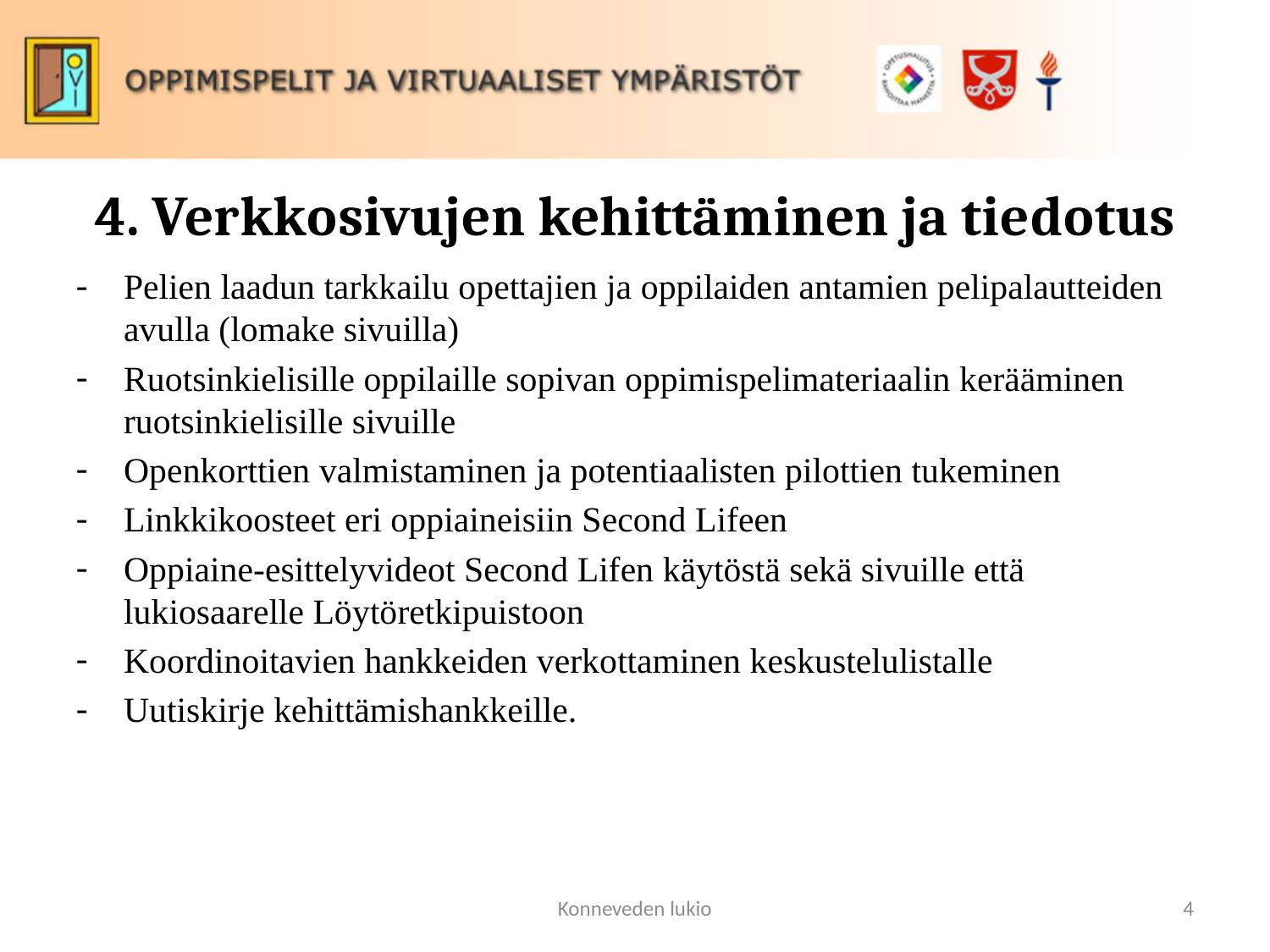

# 4. Verkkosivujen kehittäminen ja tiedotus
Pelien laadun tarkkailu opettajien ja oppilaiden antamien pelipalautteiden avulla (lomake sivuilla)
Ruotsinkielisille oppilaille sopivan oppimispelimateriaalin kerääminen ruotsinkielisille sivuille
Openkorttien valmistaminen ja potentiaalisten pilottien tukeminen
Linkkikoosteet eri oppiaineisiin Second Lifeen
Oppiaine-esittelyvideot Second Lifen käytöstä sekä sivuille että lukiosaarelle Löytöretkipuistoon
Koordinoitavien hankkeiden verkottaminen keskustelulistalle
Uutiskirje kehittämishankkeille.

Konneveden lukio
4